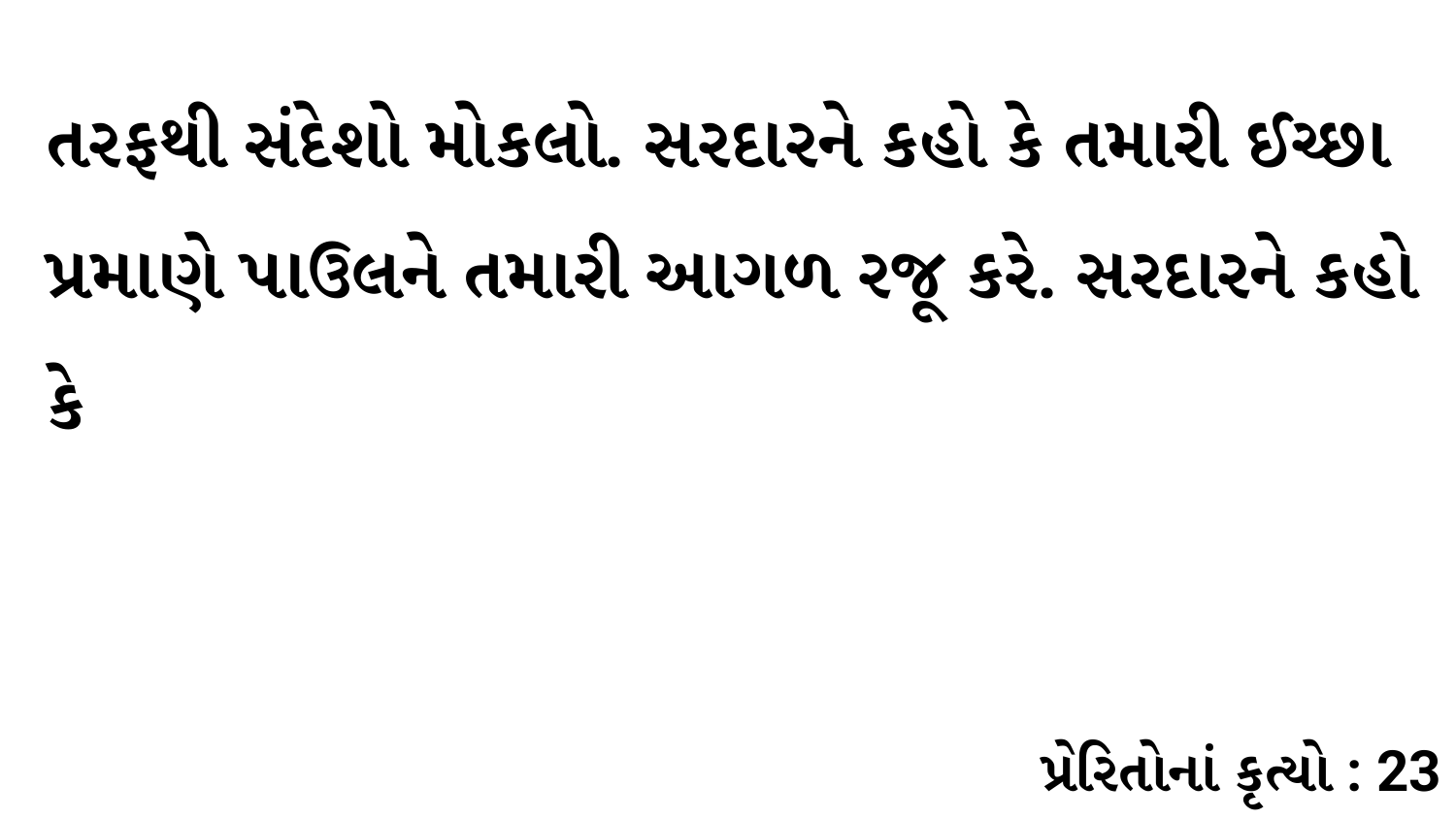

તરફથી સંદેશો મોકલો. સરદારને કહો કે તમારી ઈચ્છા પ્રમાણે પાઉલને તમારી આગળ રજૂ કરે. સરદારને કહો કે
પ્રેરિતોનાં કૃત્યો : 23